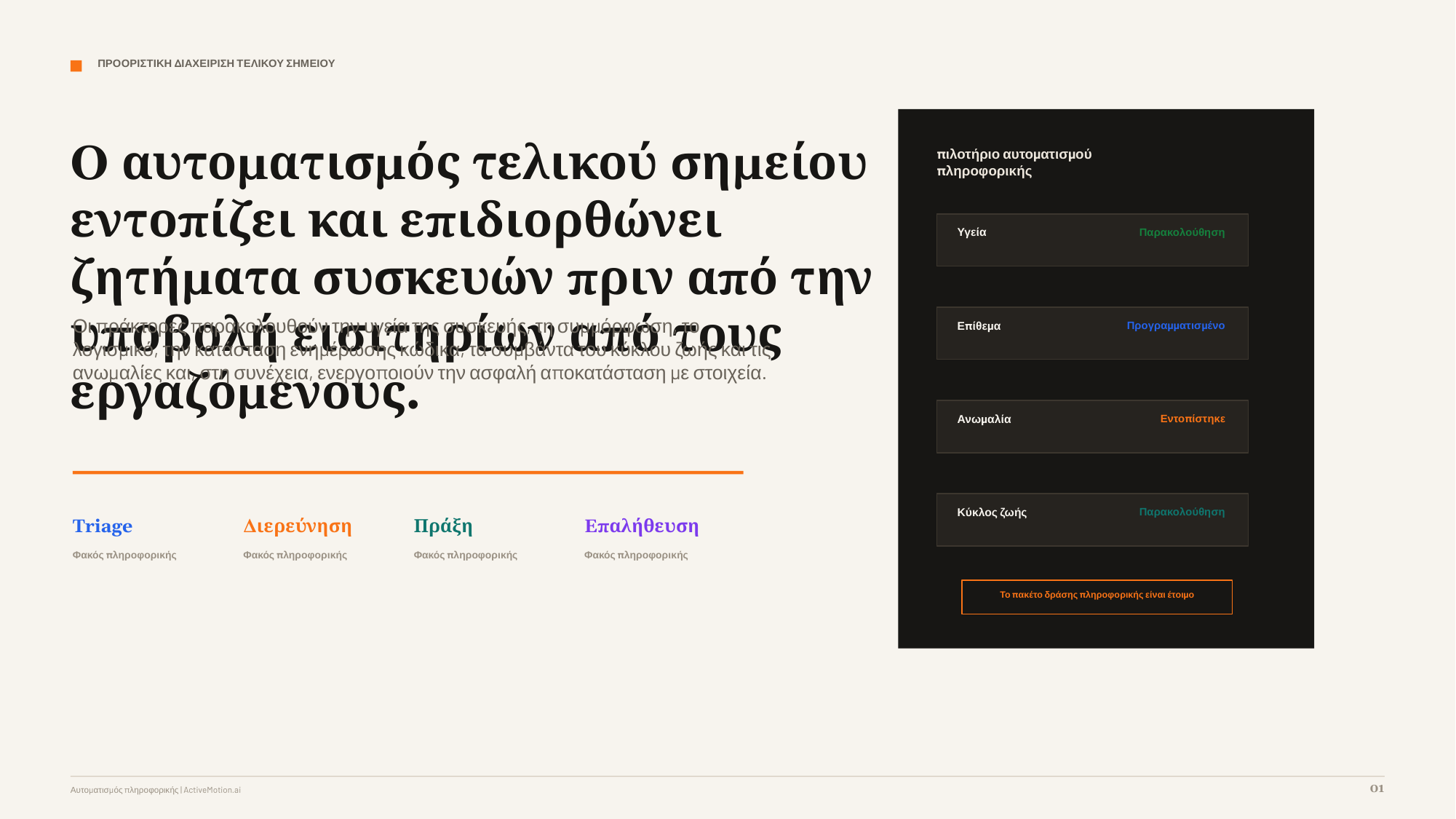

ΠΡΟΟΡΙΣΤΙΚΗ ΔΙΑΧΕΙΡΙΣΗ ΤΕΛΙΚΟΥ ΣΗΜΕΙΟΥ

Ο αυτοματισμός τελικού σημείου εντοπίζει και επιδιορθώνει ζητήματα συσκευών πριν από την υποβολή εισιτηρίων από τους εργαζόμενους.
πιλοτήριο αυτοματισμού πληροφορικής

Υγεία
Παρακολούθηση

Οι πράκτορες παρακολουθούν την υγεία της συσκευής, τη συμμόρφωση, το λογισμικό, την κατάσταση ενημέρωσης κώδικα, τα συμβάντα του κύκλου ζωής και τις ανωμαλίες και, στη συνέχεια, ενεργοποιούν την ασφαλή αποκατάσταση με στοιχεία.
Επίθεμα
Προγραμματισμένο

Ανωμαλία
Εντοπίστηκε

Κύκλος ζωής
Παρακολούθηση
Triage
Διερεύνηση
Πράξη
Επαλήθευση
Φακός πληροφορικής
Φακός πληροφορικής
Φακός πληροφορικής
Φακός πληροφορικής

Το πακέτο δράσης πληροφορικής είναι έτοιμο

01
Αυτοματισμός πληροφορικής | ActiveMotion.ai